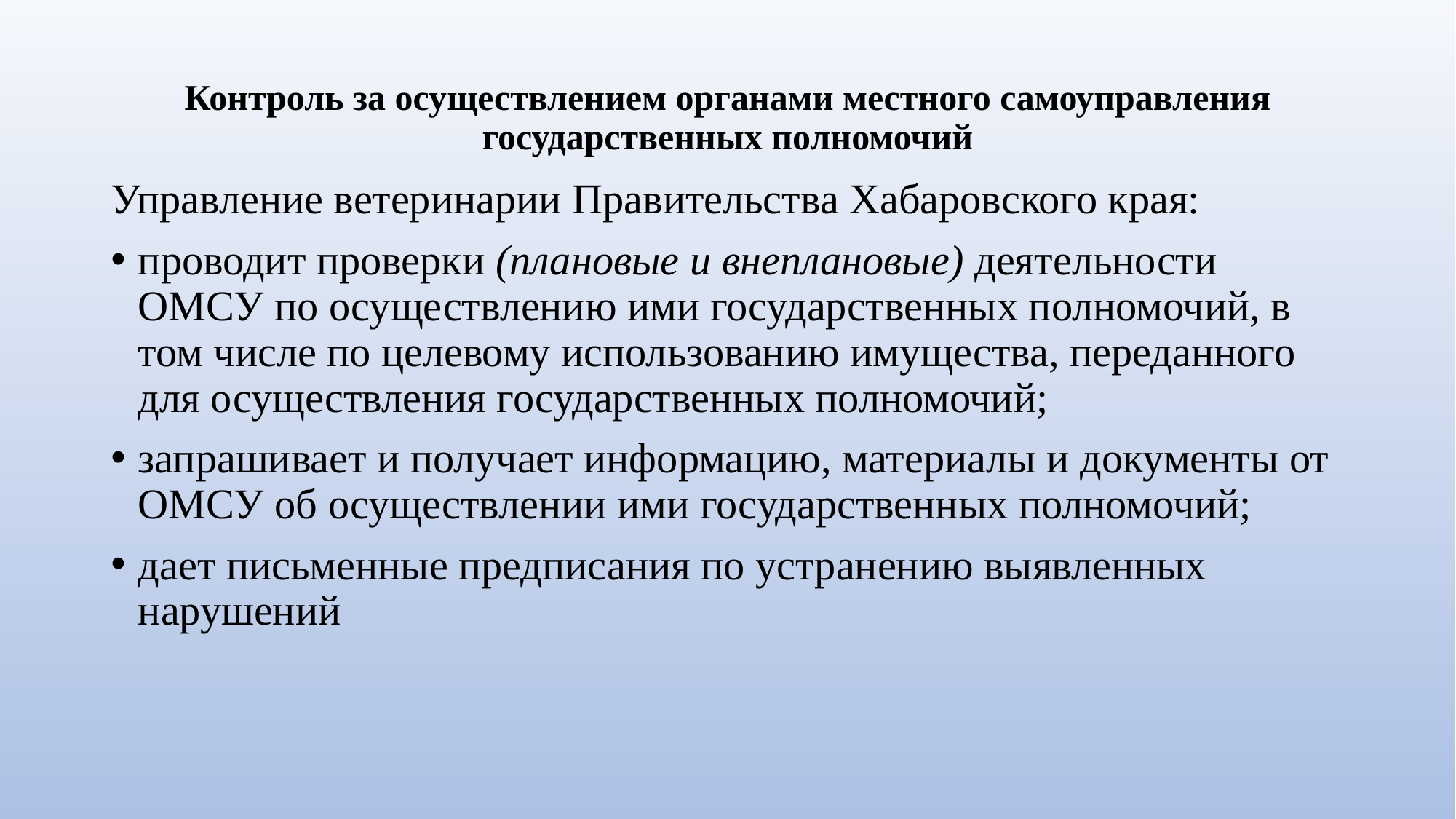

# Контроль за осуществлением органами местного самоуправления государственных полномочий
Управление ветеринарии Правительства Хабаровского края:
проводит проверки (плановые и внеплановые) деятельности ОМСУ по осуществлению ими государственных полномочий, в том числе по целевому использованию имущества, переданного для осуществления государственных полномочий;
запрашивает и получает информацию, материалы и документы от ОМСУ об осуществлении ими государственных полномочий;
дает письменные предписания по устранению выявленных нарушений